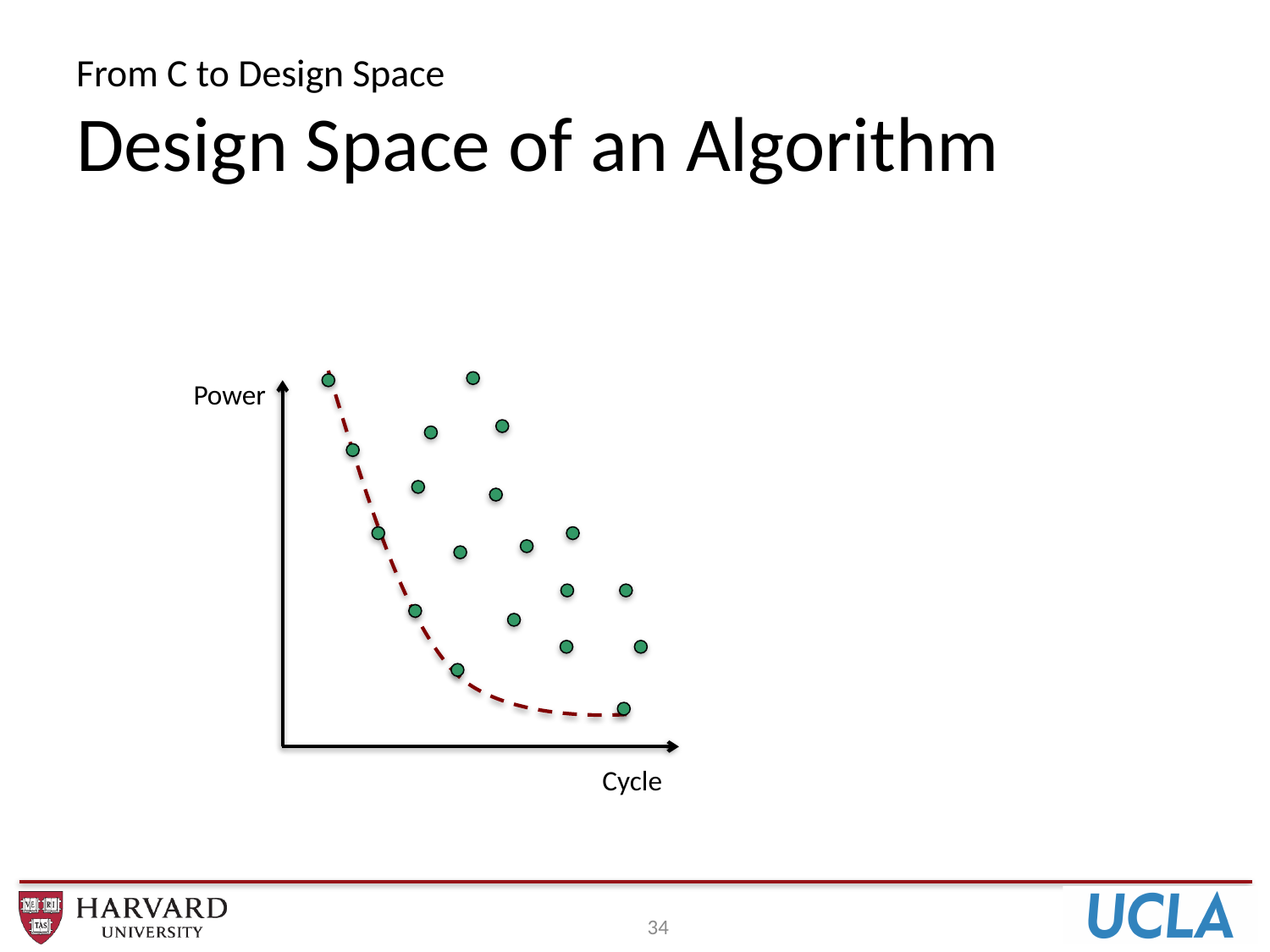

# From C to Design Space Design Space of an Algorithm
Power

Cycle
34